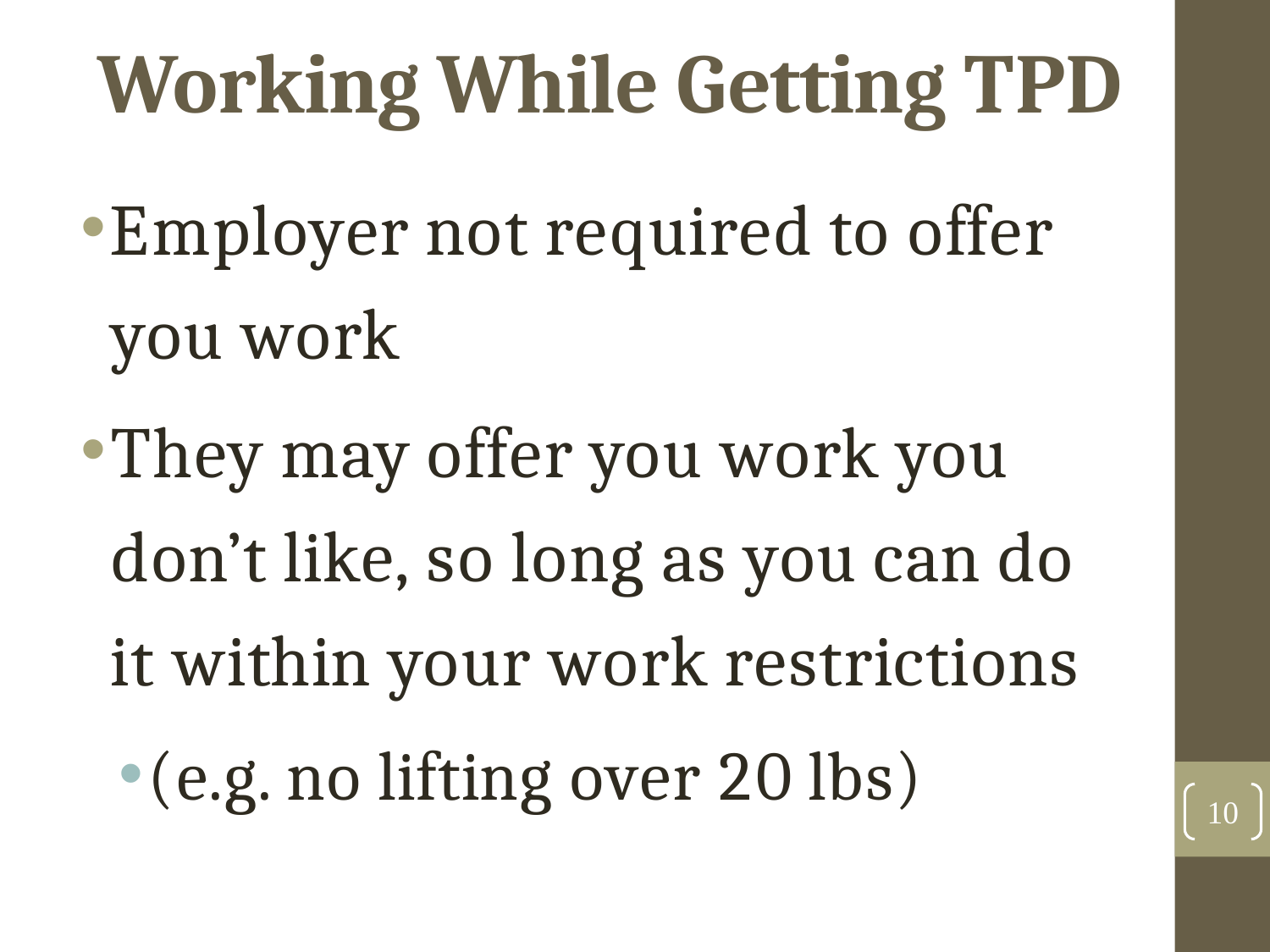

# Working While Getting TPD
Employer not required to offer you work
They may offer you work you don’t like, so long as you can do it within your work restrictions
(e.g. no lifting over 20 lbs)
10